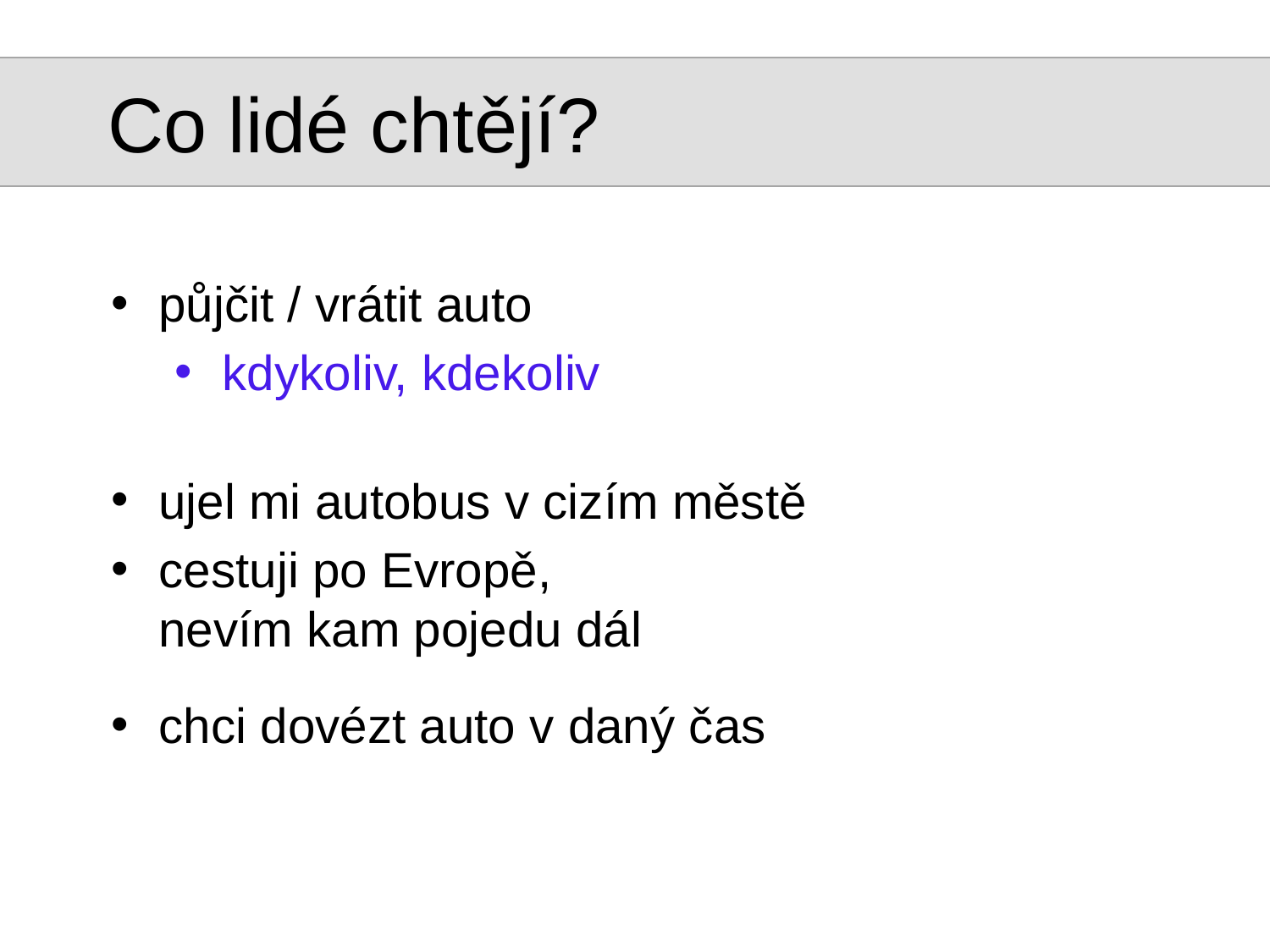

# Co lidé chtějí?

půjčit / vrátit auto
kdykoliv, kdekoliv

ujel mi autobus v cizím městě
cestuji po Evropě,
nevím kam pojedu dál

chci dovézt auto v daný čas